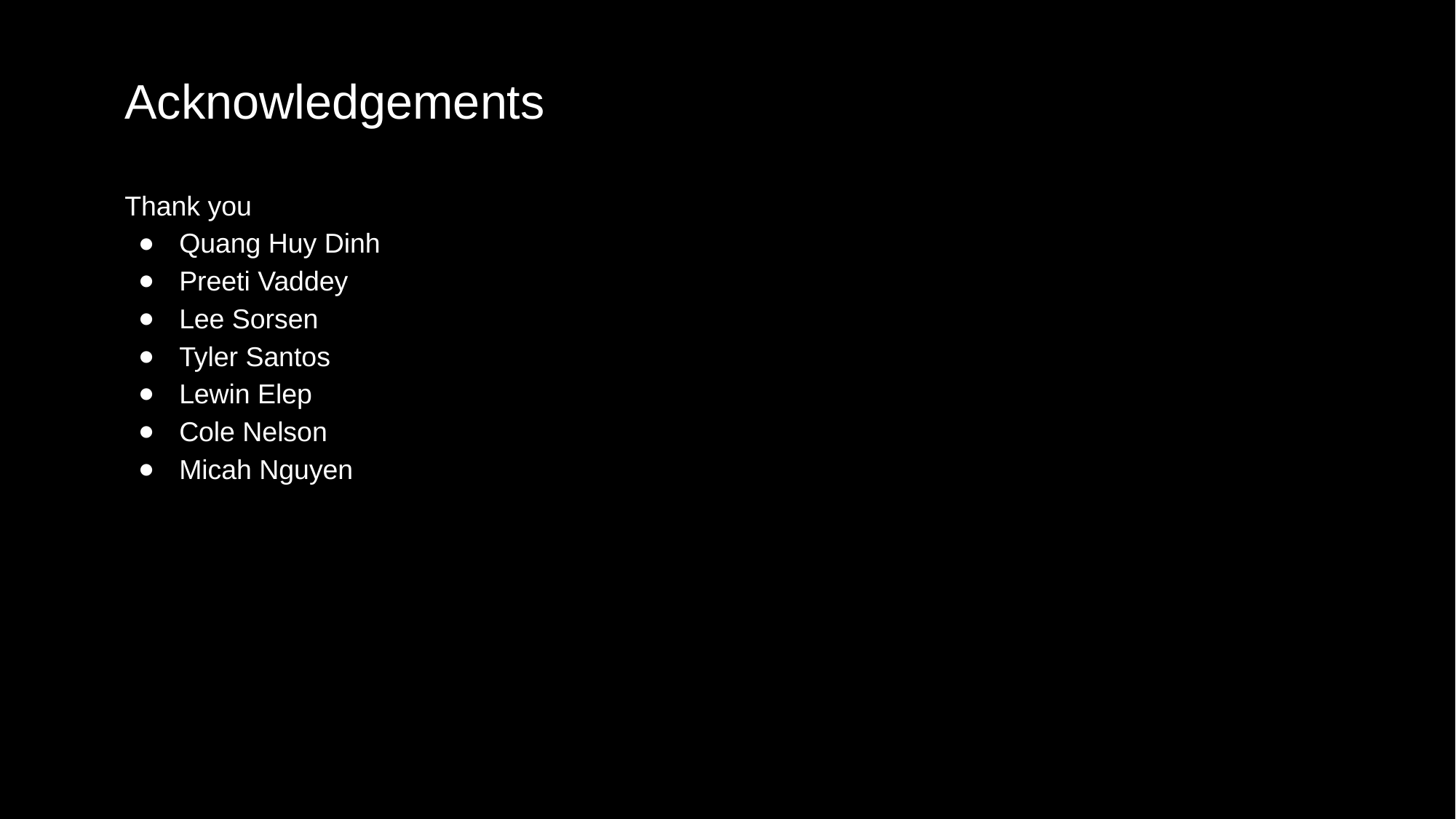

# Acknowledgements
Thank you
Quang Huy Dinh
Preeti Vaddey
Lee Sorsen
Tyler Santos
Lewin Elep
Cole Nelson
Micah Nguyen